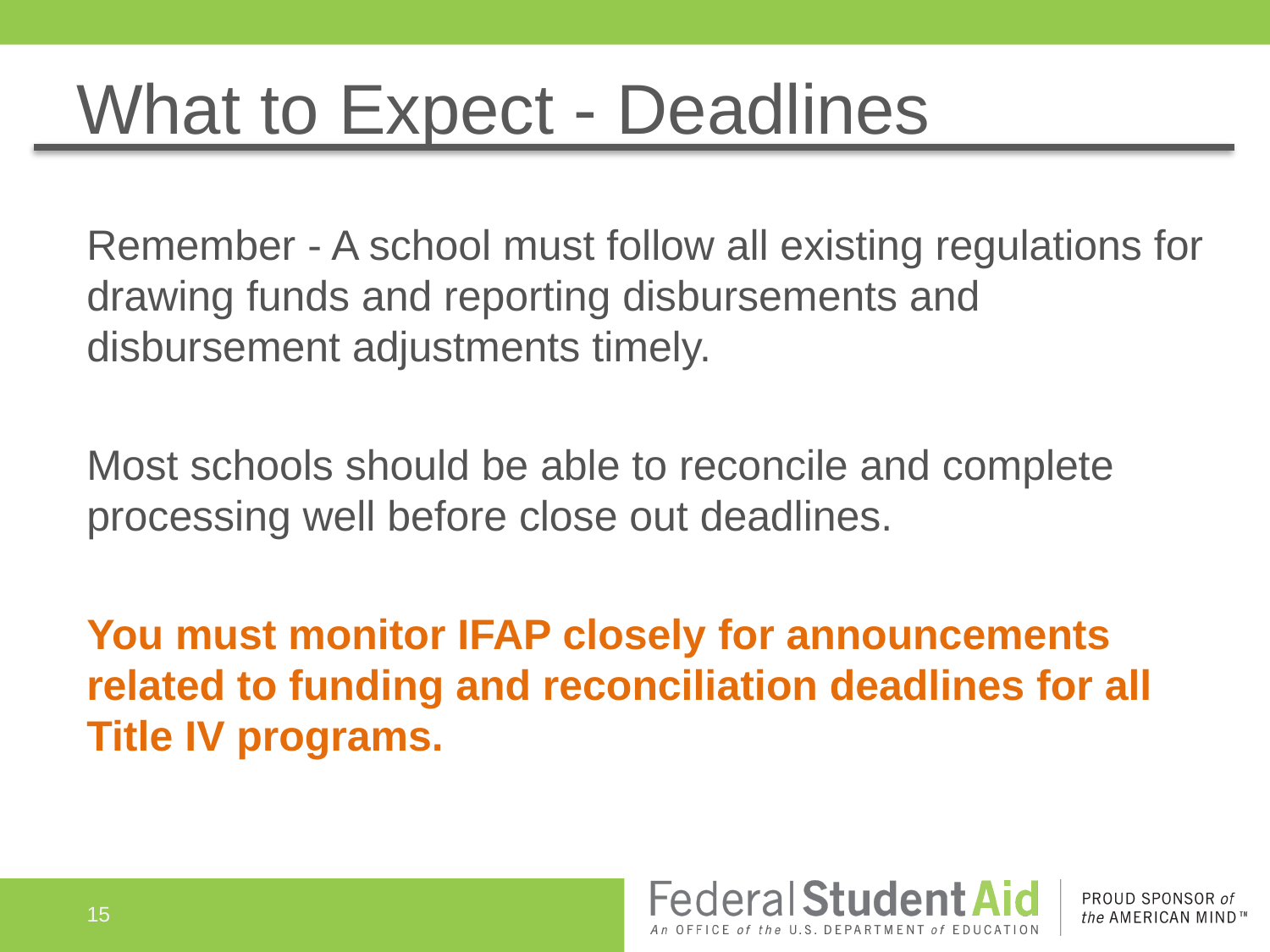

# What to Expect - Deadlines
Remember - A school must follow all existing regulations for drawing funds and reporting disbursements and disbursement adjustments timely.

Most schools should be able to reconcile and complete processing well before close out deadlines.

You must monitor IFAP closely for announcements related to funding and reconciliation deadlines for all Title IV programs.
15